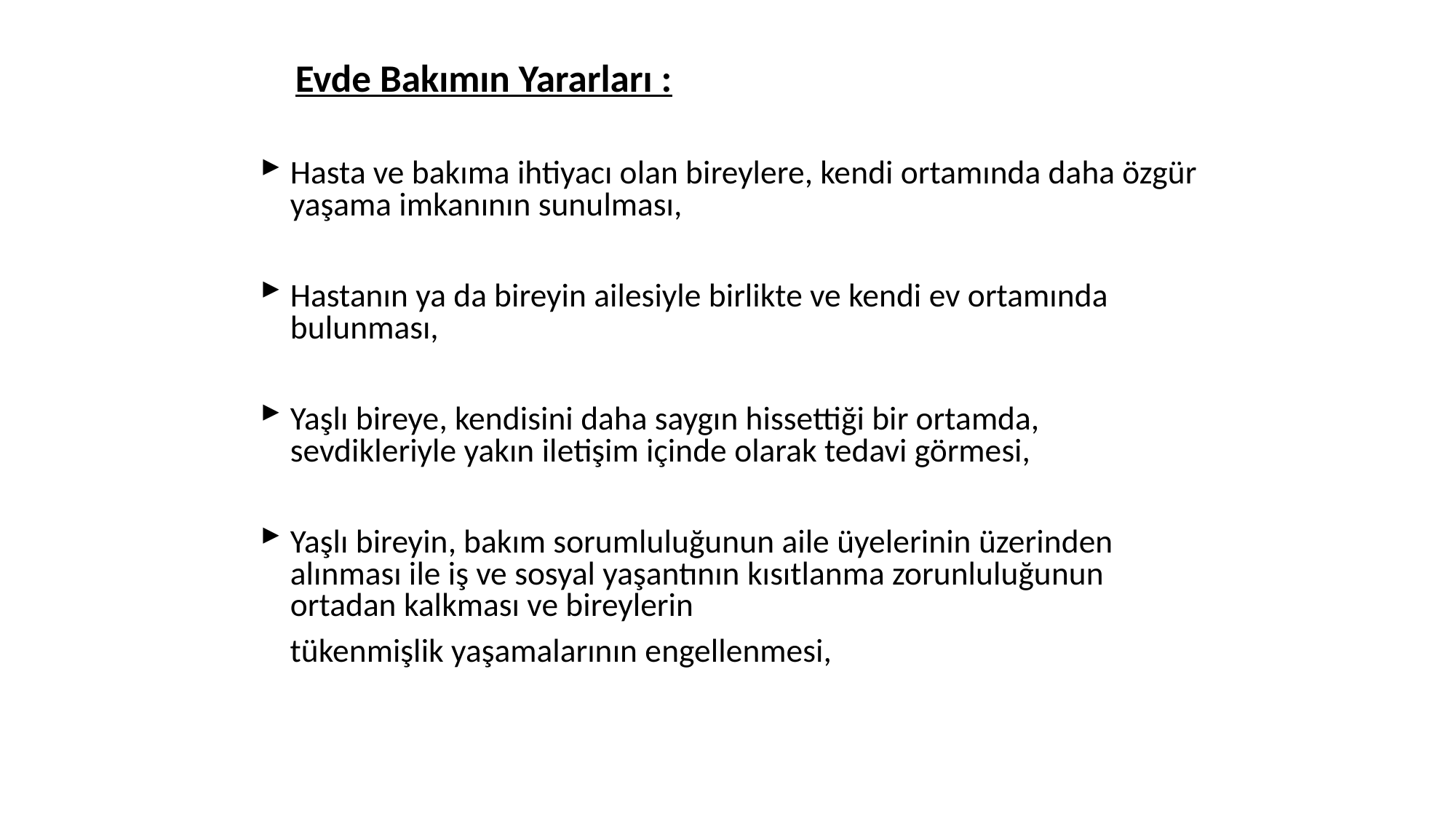

Evde Bakımın Yararları :

Hasta ve bakıma ihtiyacı olan bireylere, kendi ortamında daha özgür yaşama imkanının sunulması,

Hastanın ya da bireyin ailesiyle birlikte ve kendi ev ortamında bulunması,

Yaşlı bireye, kendisini daha saygın hissettiği bir ortamda, sevdikleriyle yakın iletişim içinde olarak tedavi görmesi,

Yaşlı bireyin, bakım sorumluluğunun aile üyelerinin üzerinden alınması ile iş ve sosyal yaşantının kısıtlanma zorunluluğunun ortadan kalkması ve bireylerin
    tükenmişlik yaşamalarının engellenmesi,